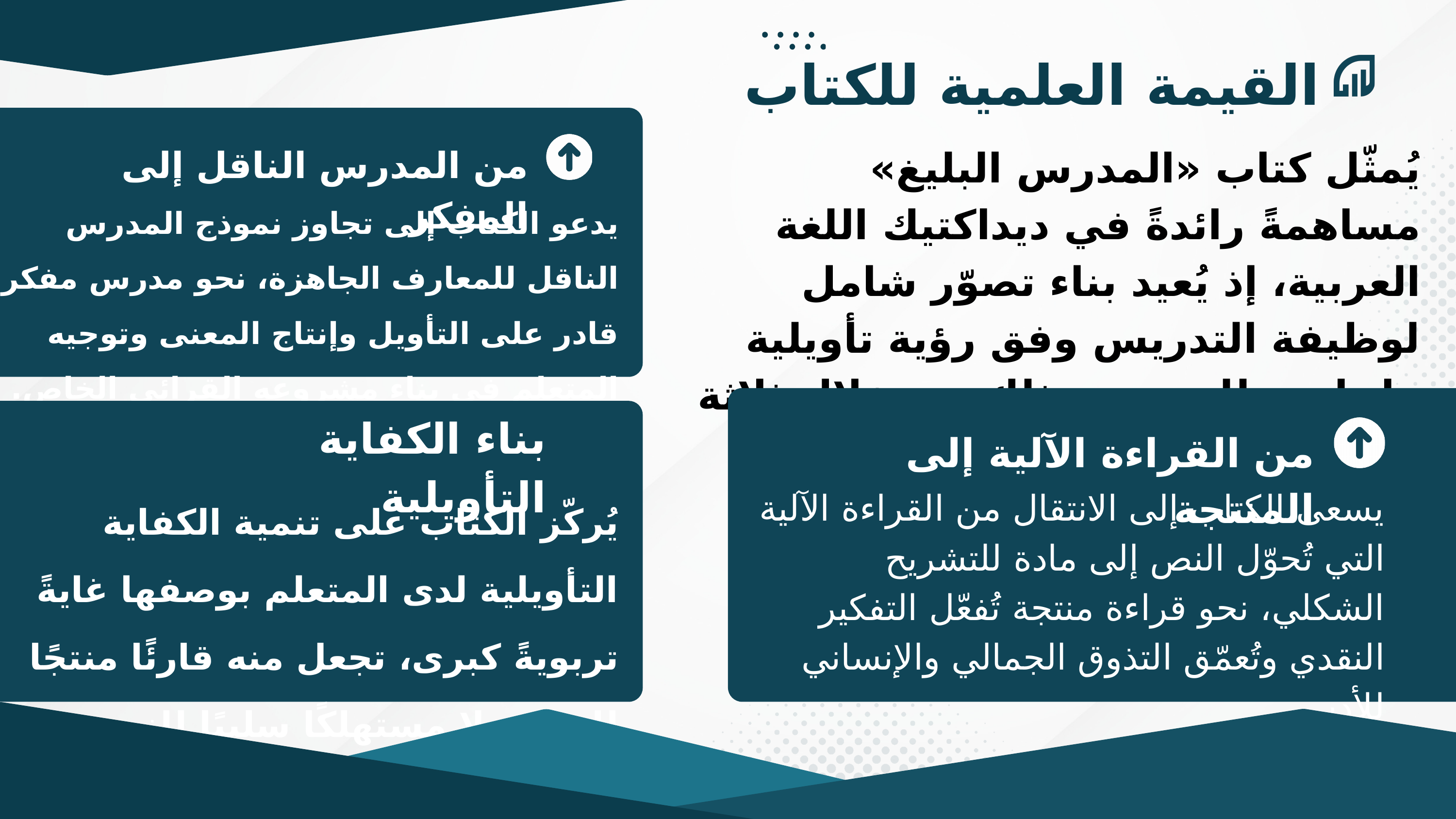

القيمة العلمية للكتاب

يُمثّل كتاب «المدرس البليغ» مساهمةً رائدةً في ديداكتيك اللغة العربية، إذ يُعيد بناء تصوّر شامل لوظيفة التدريس وفق رؤية تأويلية وإنتاجية للمعنى، وذلك من خلال ثلاثة محاور جوهرية.
من المدرس الناقل إلى المفكر
يدعو الكتاب إلى تجاوز نموذج المدرس الناقل للمعارف الجاهزة، نحو مدرس مفكر قادر على التأويل وإنتاج المعنى وتوجيه المتعلم في بناء مشروعه القرائي الخاص.

من القراءة الآلية إلى المنتجة
يسعى الكتاب إلى الانتقال من القراءة الآلية التي تُحوّل النص إلى مادة للتشريح الشكلي، نحو قراءة منتجة تُفعّل التفكير النقدي وتُعمّق التذوق الجمالي والإنساني للأدب.

بناء الكفاية التأويلية

يُركّز الكتاب على تنمية الكفاية التأويلية لدى المتعلم بوصفها غايةً تربويةً كبرى، تجعل منه قارئًا منتجًا للمعنى لا مستهلكًا سلبيًا للنصوص الأدبية.